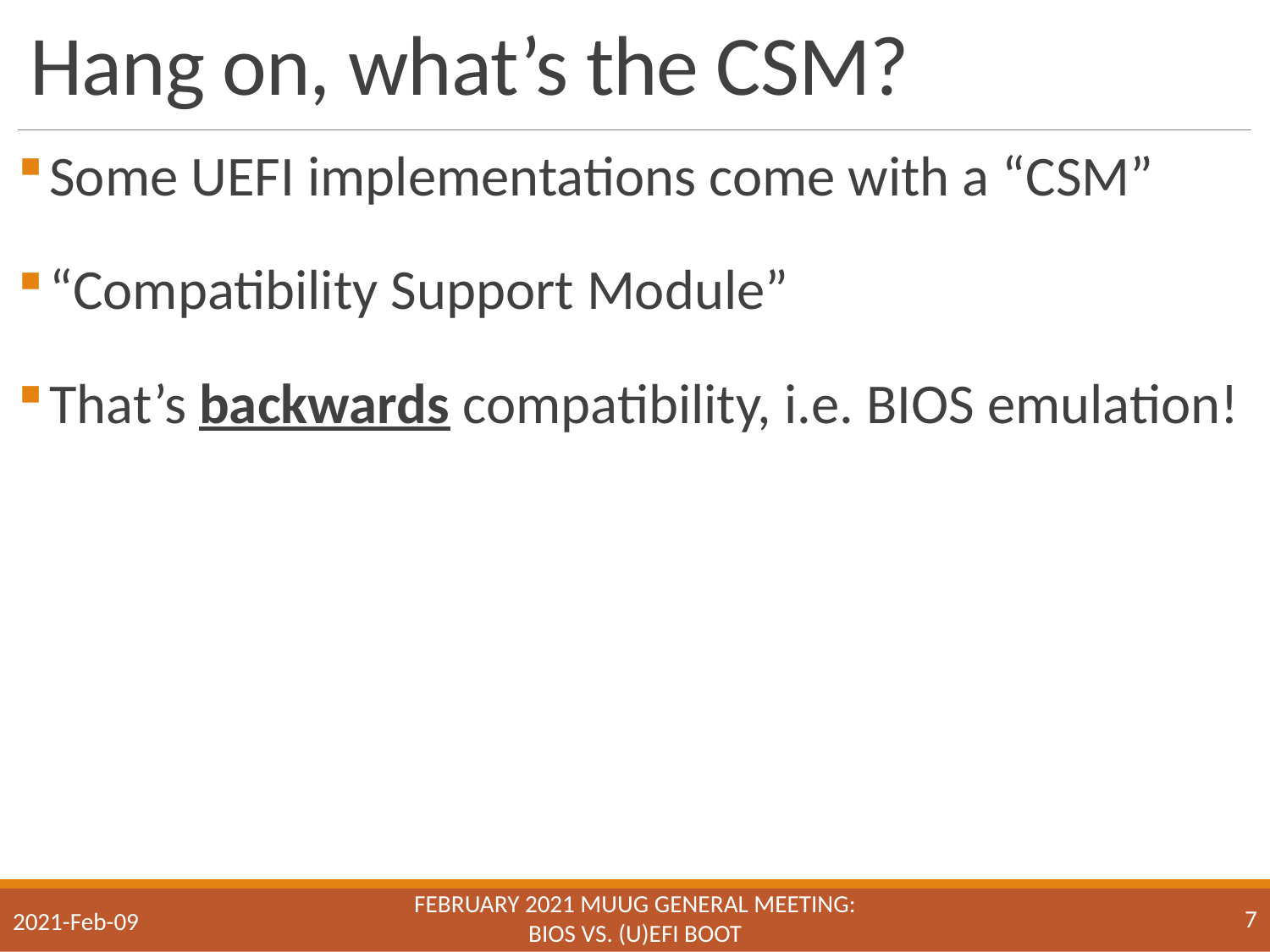

# Hang on, what’s the CSM?
Some UEFI implementations come with a “CSM”
“Compatibility Support Module”
That’s backwards compatibility, i.e. BIOS emulation!
February 2021 MUUG General Meeting:
BIOS vs. (U)EFI boot
7
2021-Feb-09